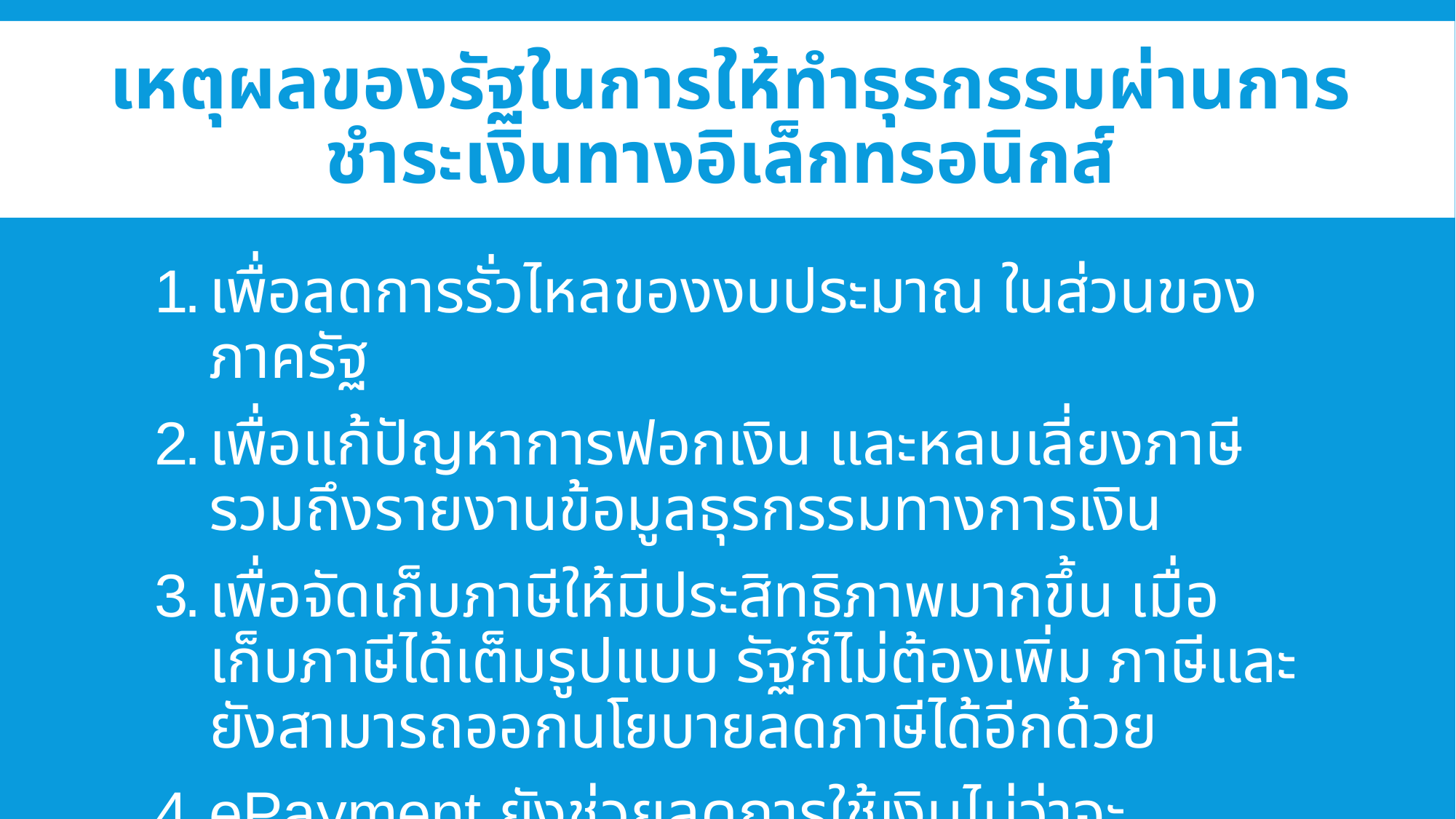

# เหตุผลของรัฐในการให้ทำธุรกรรมผ่านการชำระเงินทางอิเล็กทรอนิกส์
เพื่อลดการรั่วไหลของงบประมาณ ในส่วนของภาครัฐ
เพื่อแก้ปัญหาการฟอกเงิน และหลบเลี่ยงภาษี รวมถึงรายงานข้อมูลธุรกรรมทางการเงิน
เพื่อจัดเก็บภาษีให้มีประสิทธิภาพมากขึ้น เมื่อเก็บภาษีได้เต็มรูปแบบ รัฐก็ไม่ต้องเพิ่ม ภาษีและยังสามารถออกนโยบายลดภาษีได้อีกด้วย
ePayment ยังช่วยลดการใช้เงินไม่ว่าจะเป็นการซื้อขาย จ่าย รับ โอนเงิน รับเงิน สวัสดิการจากรัฐ